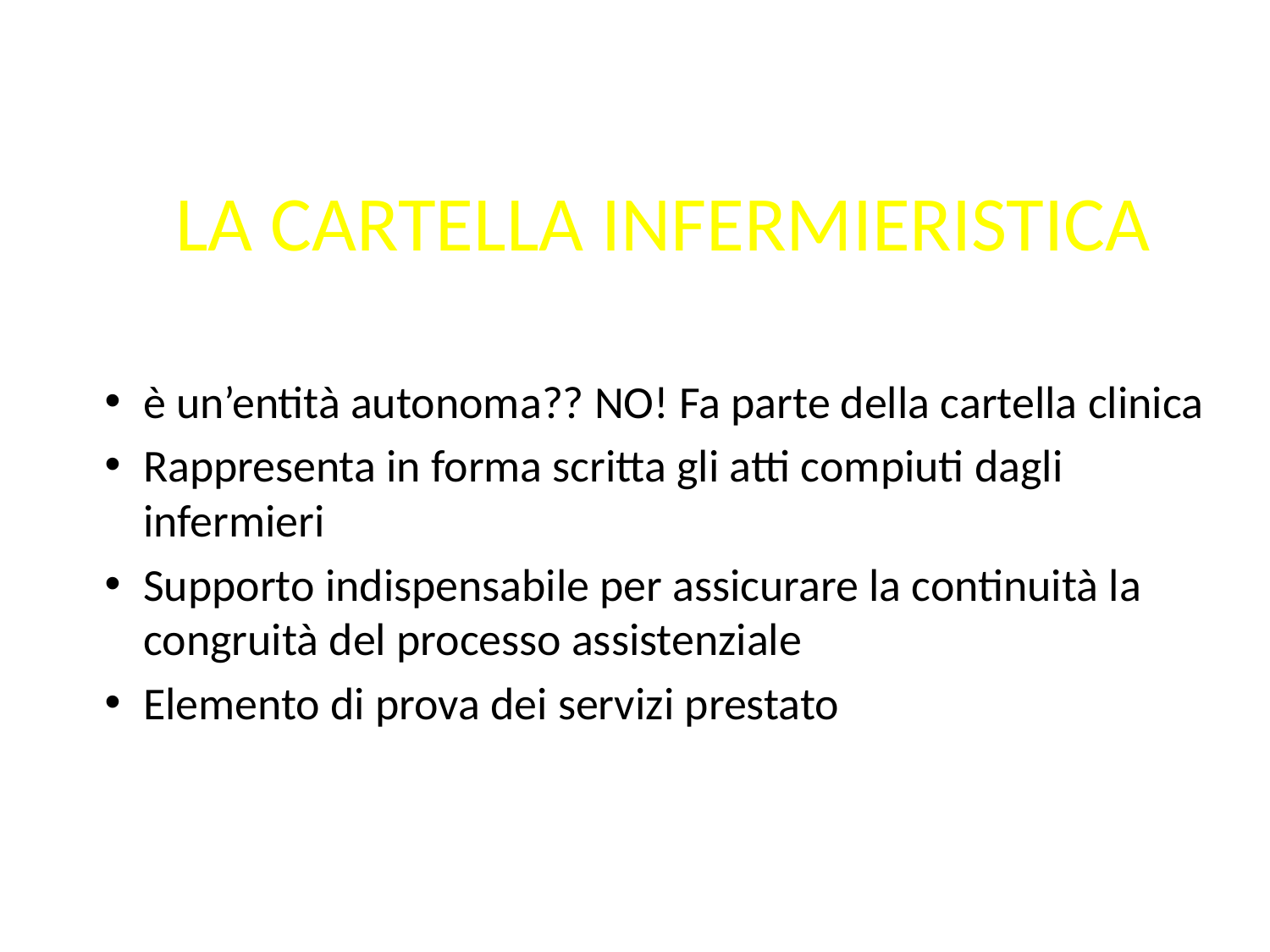

LA CARTELLA INFERMIERISTICA
è un’entità autonoma?? NO! Fa parte della cartella clinica
Rappresenta in forma scritta gli atti compiuti dagli infermieri
Supporto indispensabile per assicurare la continuità la congruità del processo assistenziale
Elemento di prova dei servizi prestato